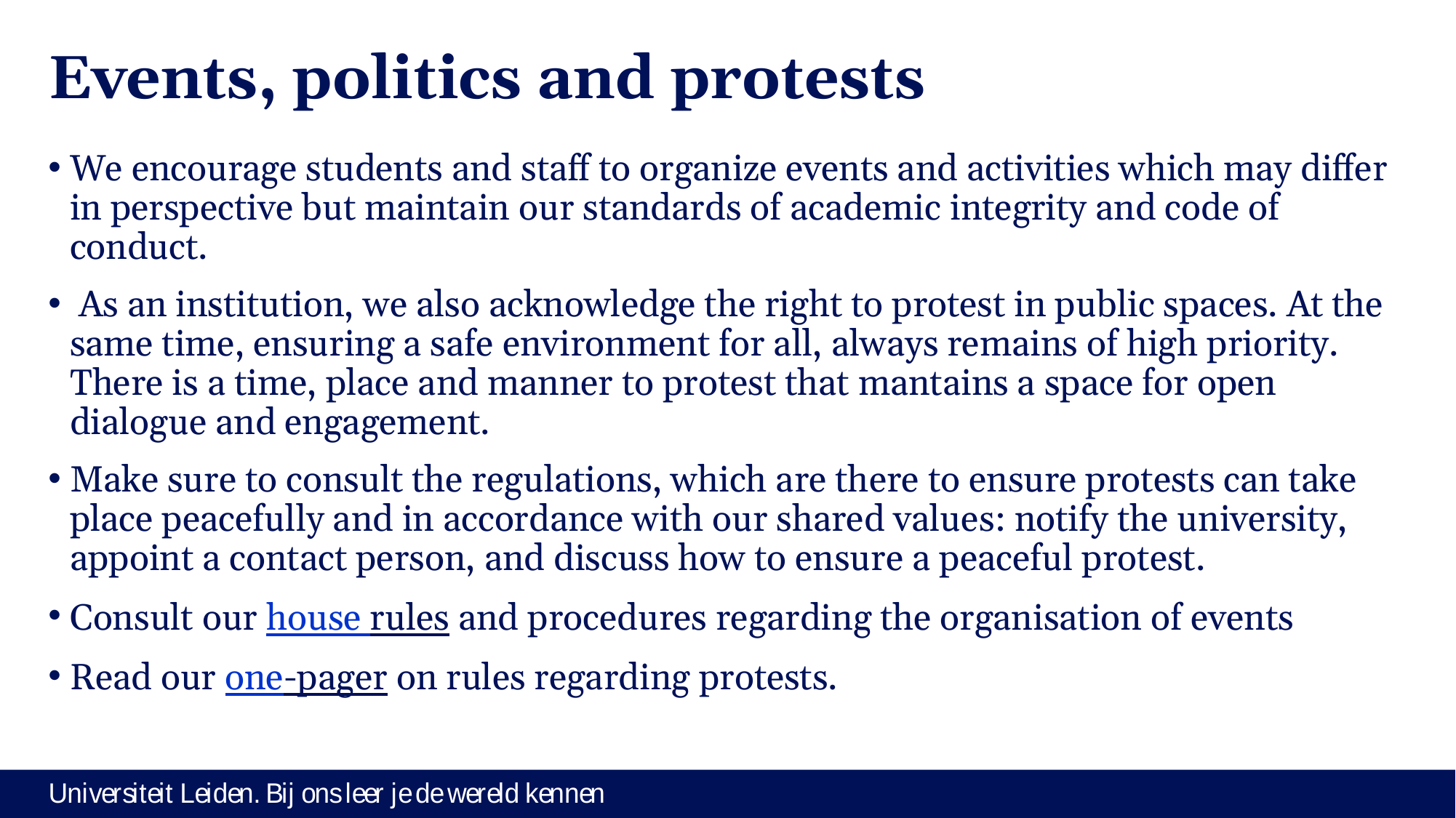

# Events, politics and protests
We encourage students and staff to organize events and activities which may differ in perspective but maintain our standards of academic integrity and code of conduct.
 As an institution, we also acknowledge the right to protest in public spaces. At the same time, ensuring a safe environment for all, always remains of high priority. There is a time, place and manner to protest that mantains a space for open dialogue and engagement.
Make sure to consult the regulations, which are there to ensure protests can take place peacefully and in accordance with our shared values: notify the university, appoint a contact person, and discuss how to ensure a peaceful protest.
Consult our house rules and procedures regarding the organisation of events
Read our one-pager on rules regarding protests.